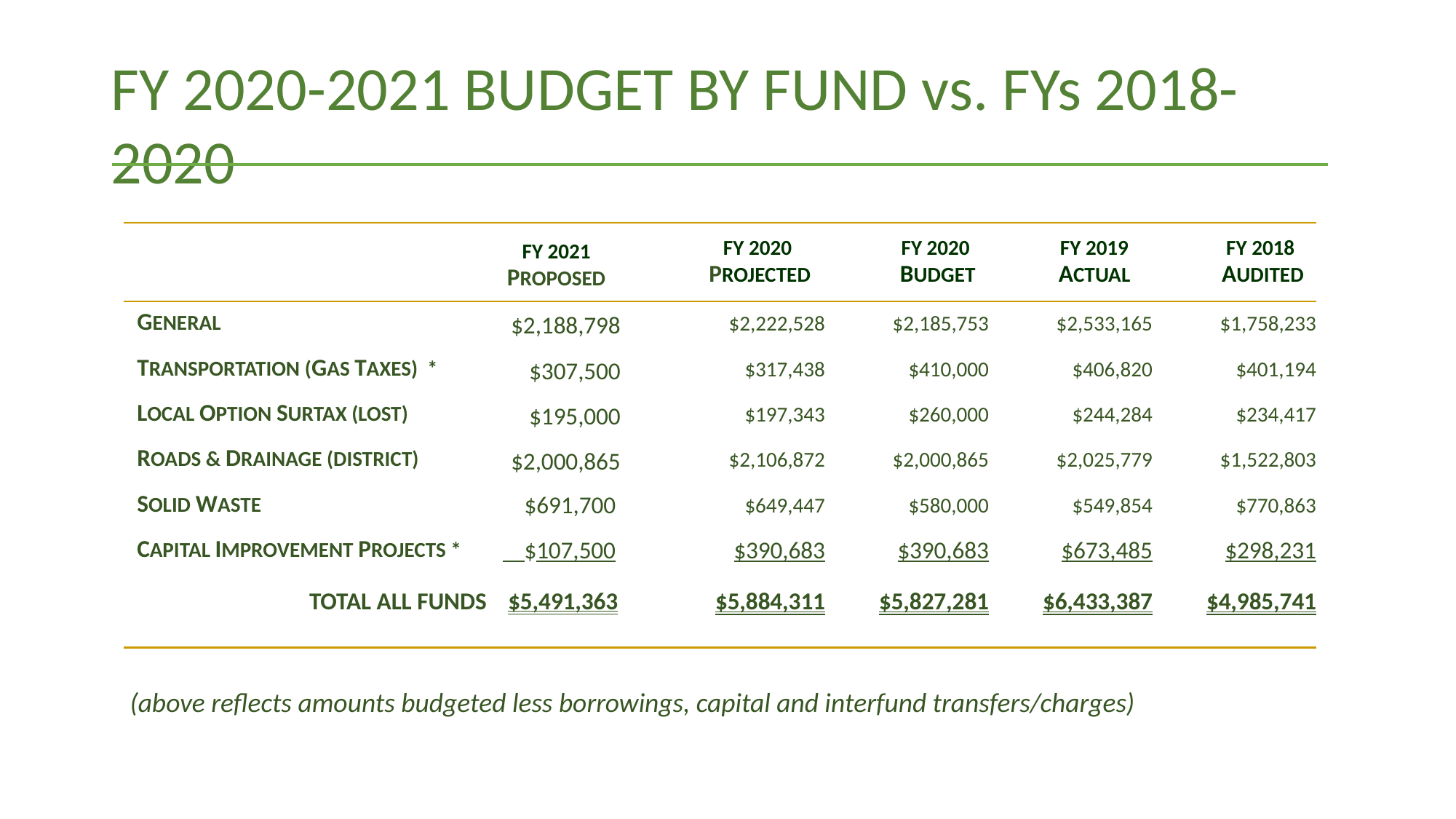

# FY 2020-2021 BUDGET BY FUND vs. FYs 2018-2020

|  | FY 2021 PROPOSED |  | FY 2020 PROJECTED | FY 2020 BUDGET | FY 2019 ACTUAL | FY 2018 AUDITED |
| --- | --- | --- | --- | --- | --- | --- |
| GENERAL | $2,188,798 |  | $2,222,528 | $2,185,753 | $2,533,165 | $1,758,233 |
| TRANSPORTATION (GAS TAXES) \* | $307,500 |  | $317,438 | $410,000 | $406,820 | $401,194 |
| LOCAL OPTION SURTAX (LOST) | $195,000 |  | $197,343 | $260,000 | $244,284 | $234,417 |
| ROADS & DRAINAGE (DISTRICT) | $2,000,865 |  | $2,106,872 | $2,000,865 | $2,025,779 | $1,522,803 |
| SOLID WASTE | $691,700 |  | $649,447 | $580,000 | $549,854 | $770,863 |
| CAPITAL IMPROVEMENT PROJECTS \* | $107,500 |  | $390,683 | $390,683 | $673,485 | $298,231 |
| TOTAL ALL FUNDS | $5,491,363 |  | $5,884,311 | $5,827,281 | $6,433,387 | $4,985,741 |
|  |  |  |  |  |  |  |
(above reflects amounts budgeted less borrowings, capital and interfund transfers/charges)